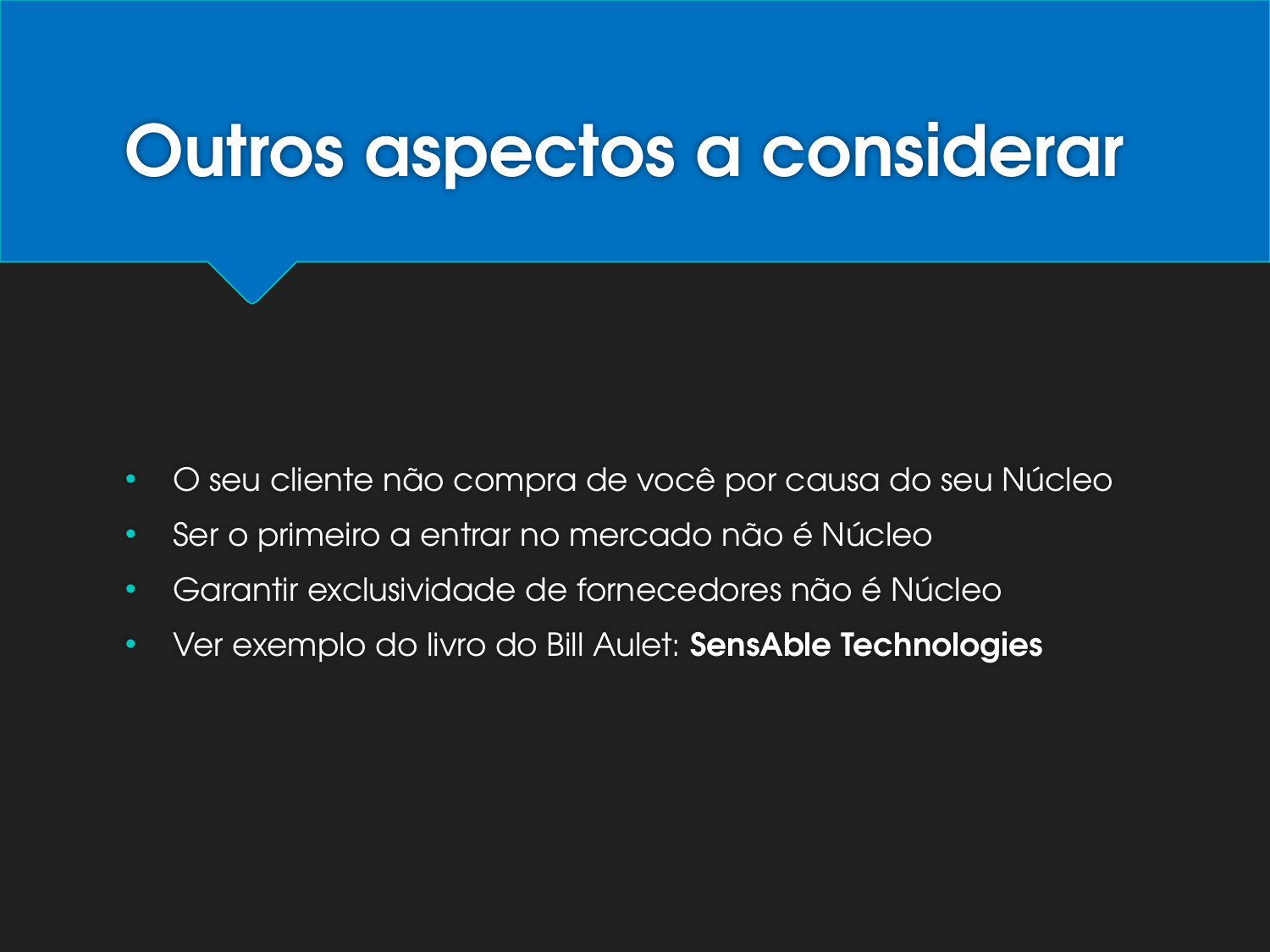

# Outros aspectos a considerar
O seu cliente não compra de você por causa do seu Núcleo
Ser o primeiro a entrar no mercado não é Núcleo
Garantir exclusividade de fornecedores não é Núcleo
Ver exemplo do livro do Bill Aulet: SensAble Technologies